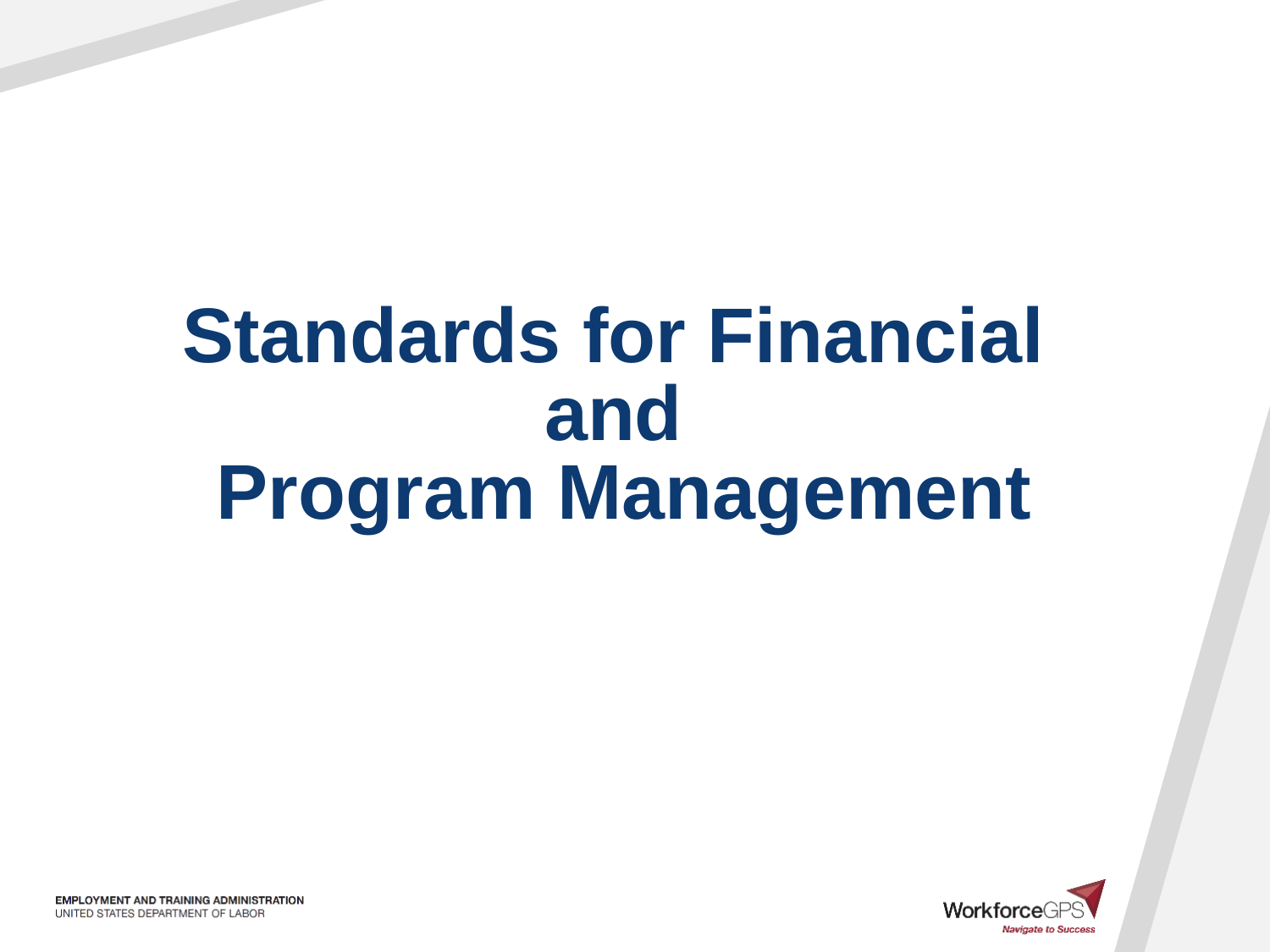

# Standards for Financial and Program Management